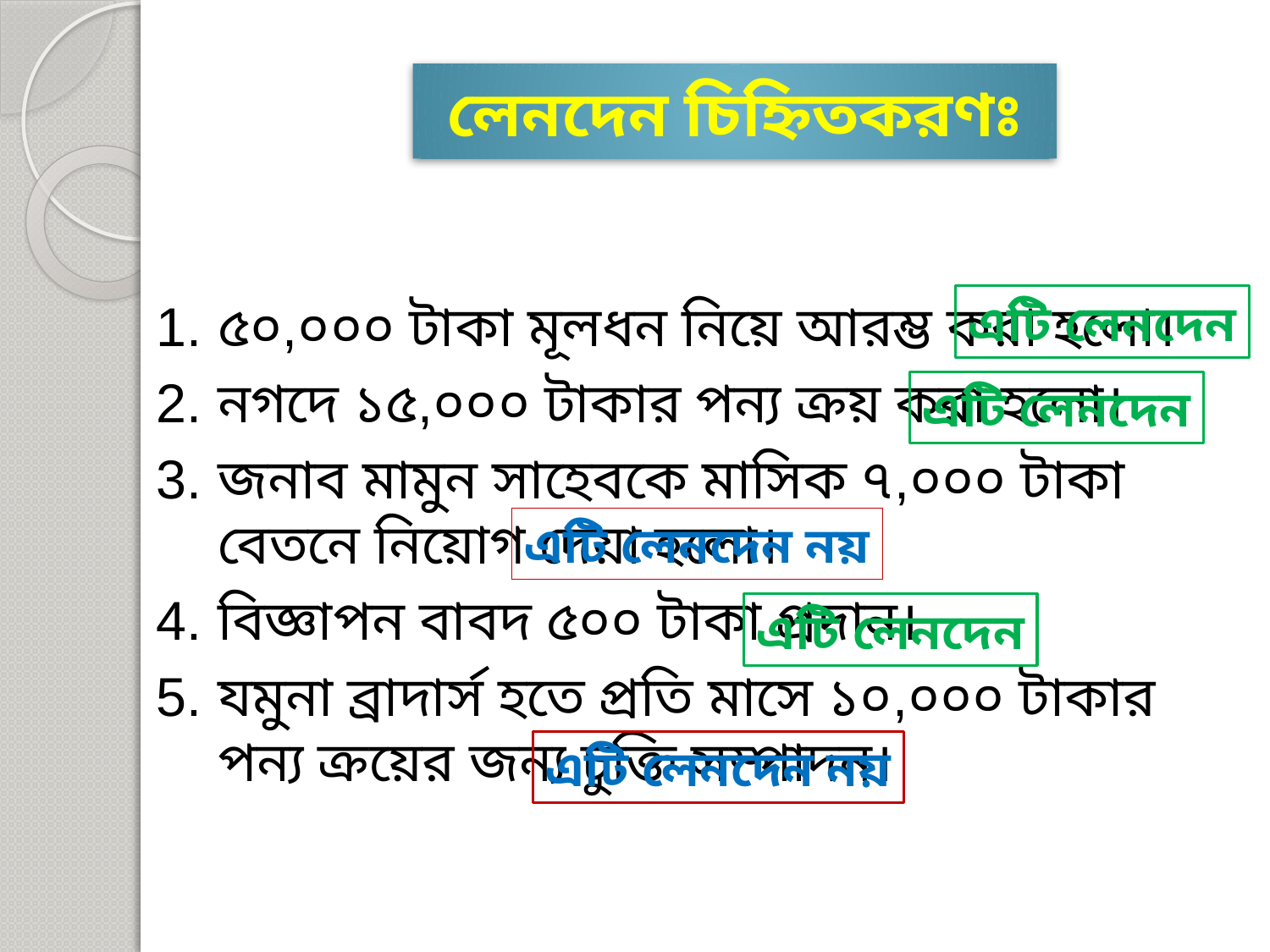

# লেনদেন চিহ্নিতকরণঃ
৫০,০০০ টাকা মূলধন নিয়ে আরম্ভ করা হলো।
নগদে ১৫,০০০ টাকার পন্য ক্রয় করা হলো।
জনাব মামুন সাহেবকে মাসিক ৭,০০০ টাকা বেতনে নিয়োগ দেয়া হলো।
বিজ্ঞাপন বাবদ ৫০০ টাকা প্রদান।
যমুনা ব্রাদার্স হতে প্রতি মাসে ১০,০০০ টাকার পন্য ক্রয়ের জন্য চুক্তি সম্পাদন।
এটি লেনদেন
এটি লেনদেন
এটি লেনদেন নয়
এটি লেনদেন
এটি লেনদেন নয়